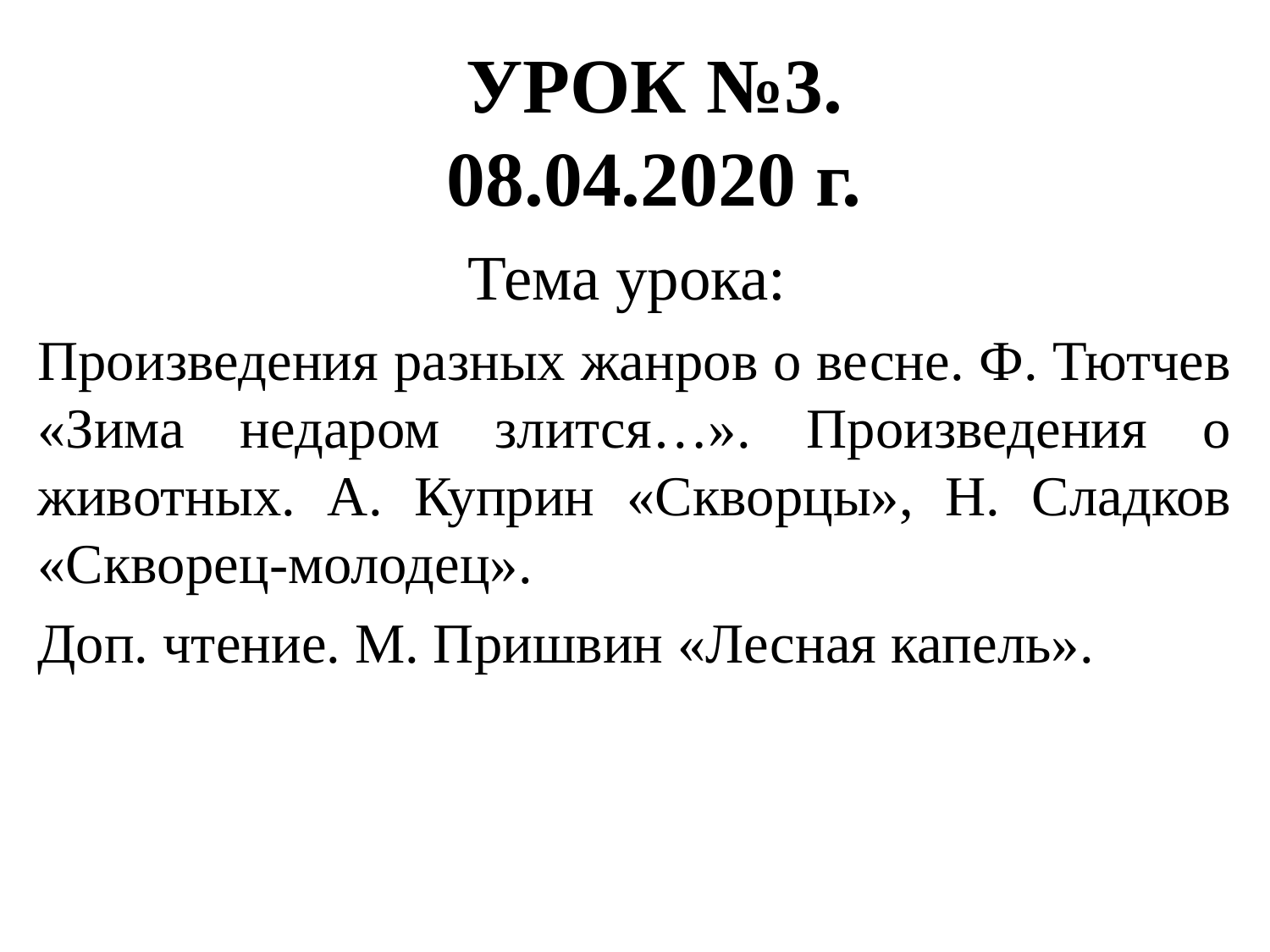

# УРОК №3. 08.04.2020 г.
Тема урока:
Произведения разных жанров о весне. Ф. Тютчев «Зима недаром злится…». Произведения о животных. А. Куприн «Скворцы», Н. Сладков «Скворец-молодец».
Доп. чтение. М. Пришвин «Лесная капель».